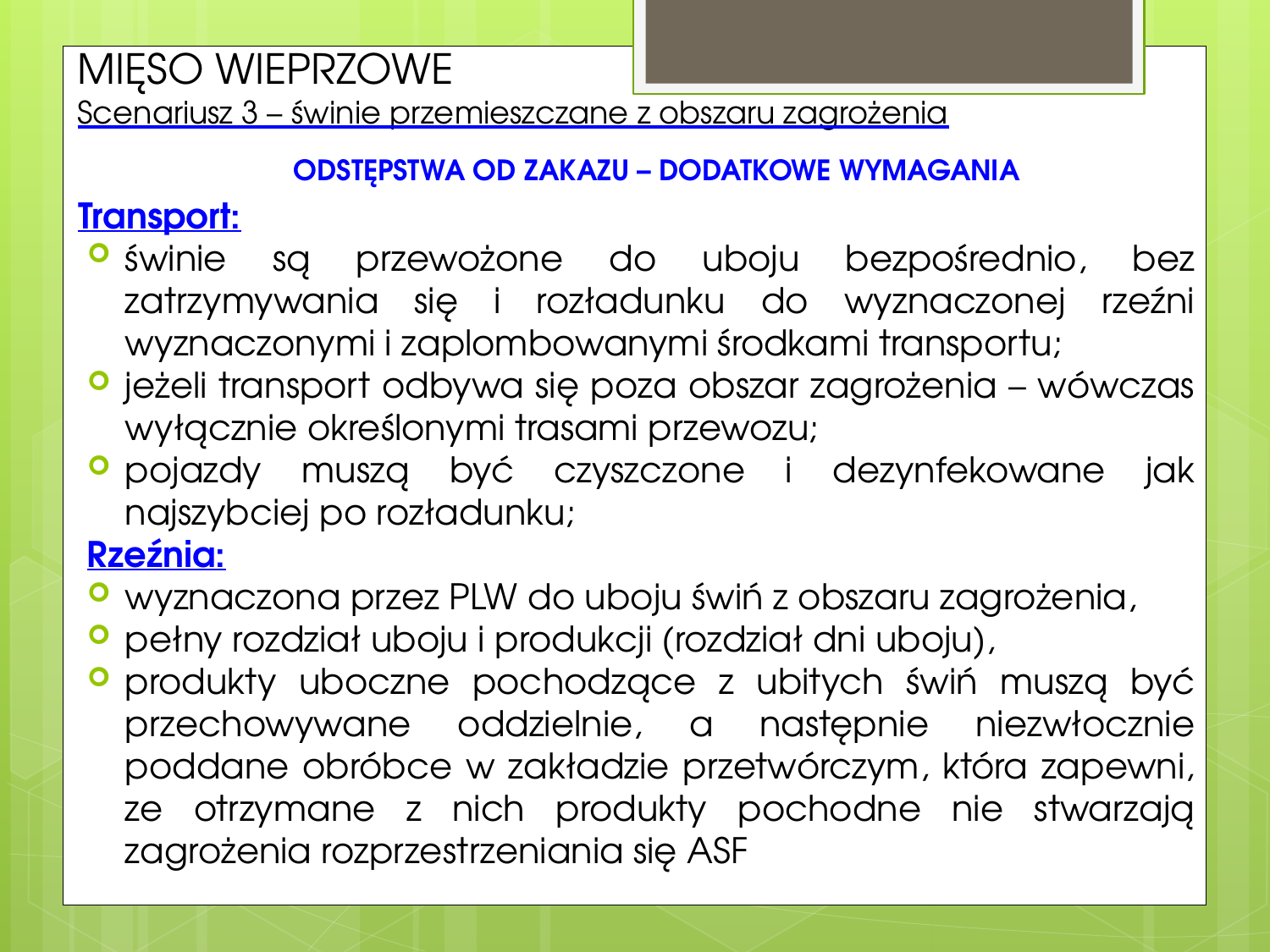

# MIĘSO WIEPRZOWE Scenariusz 3 – świnie przemieszczane z obszaru zagrożenia
ODSTĘPSTWA OD ZAKAZU – DODATKOWE WYMAGANIA
Transport:
świnie są przewożone do uboju bezpośrednio, bez zatrzymywania się i rozładunku do wyznaczonej rzeźni wyznaczonymi i zaplombowanymi środkami transportu;
jeżeli transport odbywa się poza obszar zagrożenia – wówczas wyłącznie określonymi trasami przewozu;
pojazdy muszą być czyszczone i dezynfekowane jak najszybciej po rozładunku;
Rzeźnia:
wyznaczona przez PLW do uboju świń z obszaru zagrożenia,
pełny rozdział uboju i produkcji (rozdział dni uboju),
produkty uboczne pochodzące z ubitych świń muszą być przechowywane oddzielnie, a następnie niezwłocznie poddane obróbce w zakładzie przetwórczym, która zapewni, ze otrzymane z nich produkty pochodne nie stwarzają zagrożenia rozprzestrzeniania się ASF